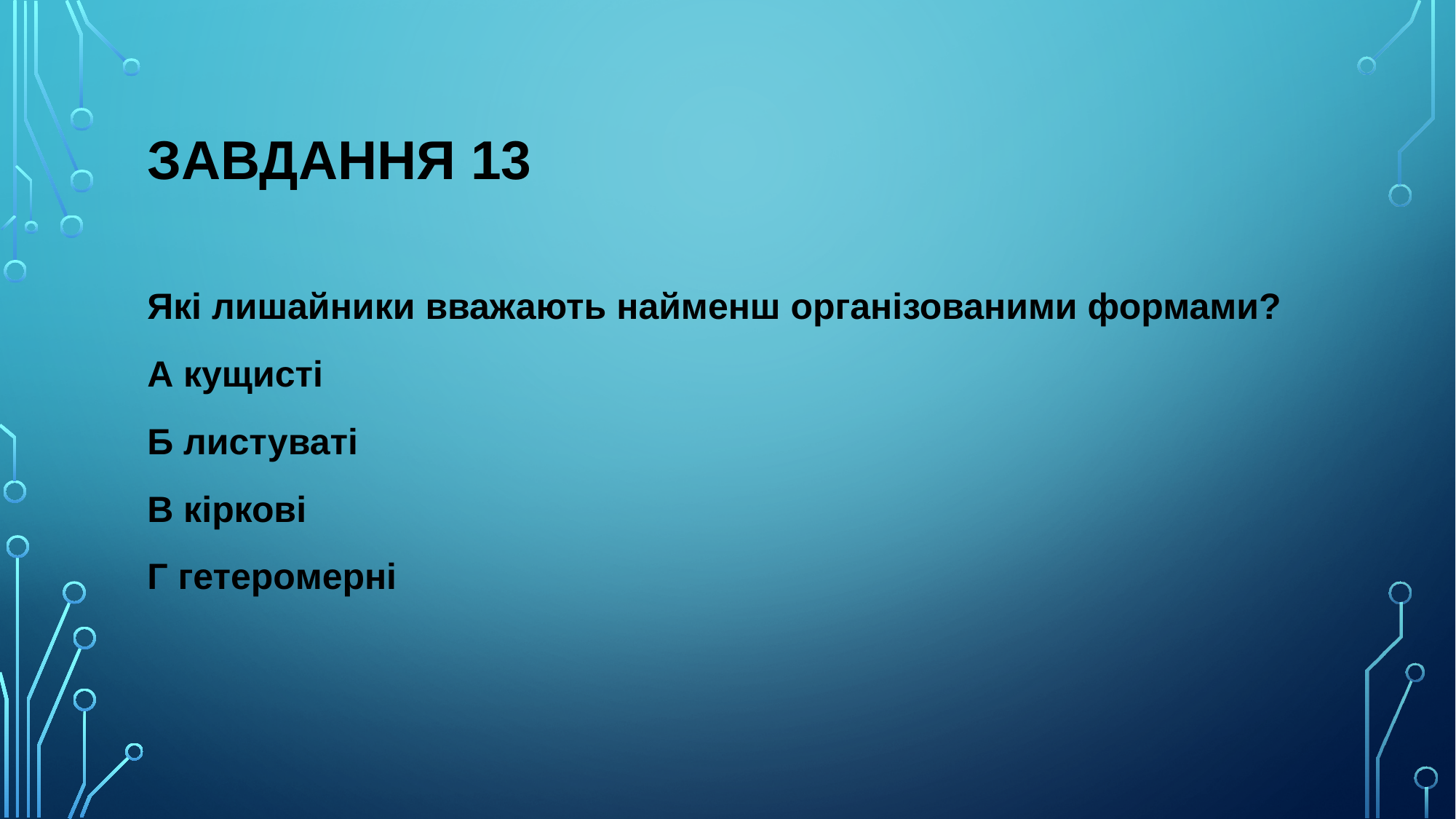

# Завдання 13
Які лишайники вважають найменш організованими формами?
А кущисті
Б листуваті
В кіркові
Г гетеромерні